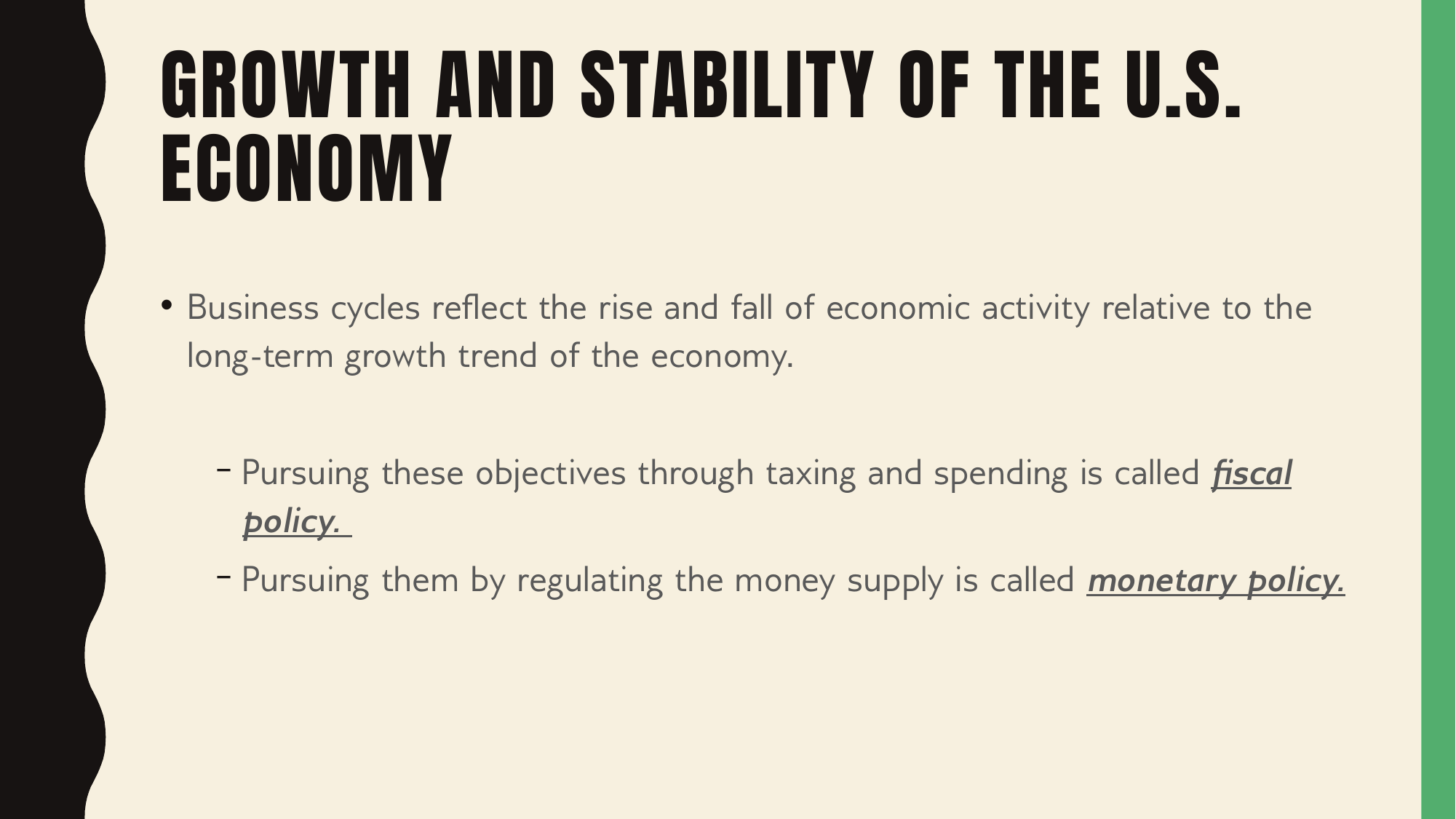

# Growth and Stability of the u.s. Economy
Business cycles reflect the rise and fall of economic activity relative to the long-term growth trend of the economy.

Pursuing these objectives through taxing and spending is called fiscal policy.
Pursuing them by regulating the money supply is called monetary policy.